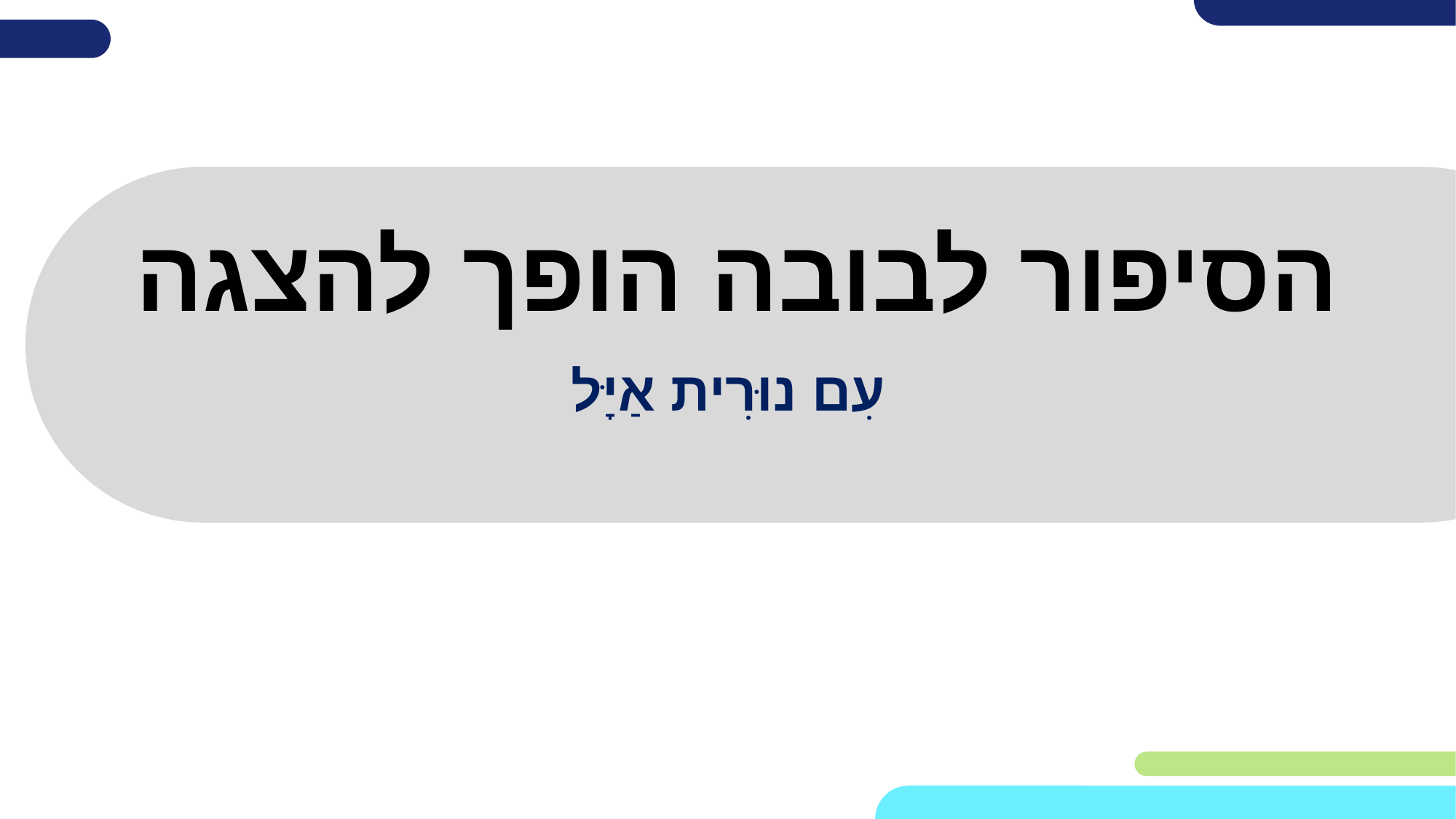

# הסיפור לבובה הופך להצגה

עִם נוּרִית אַיָּל